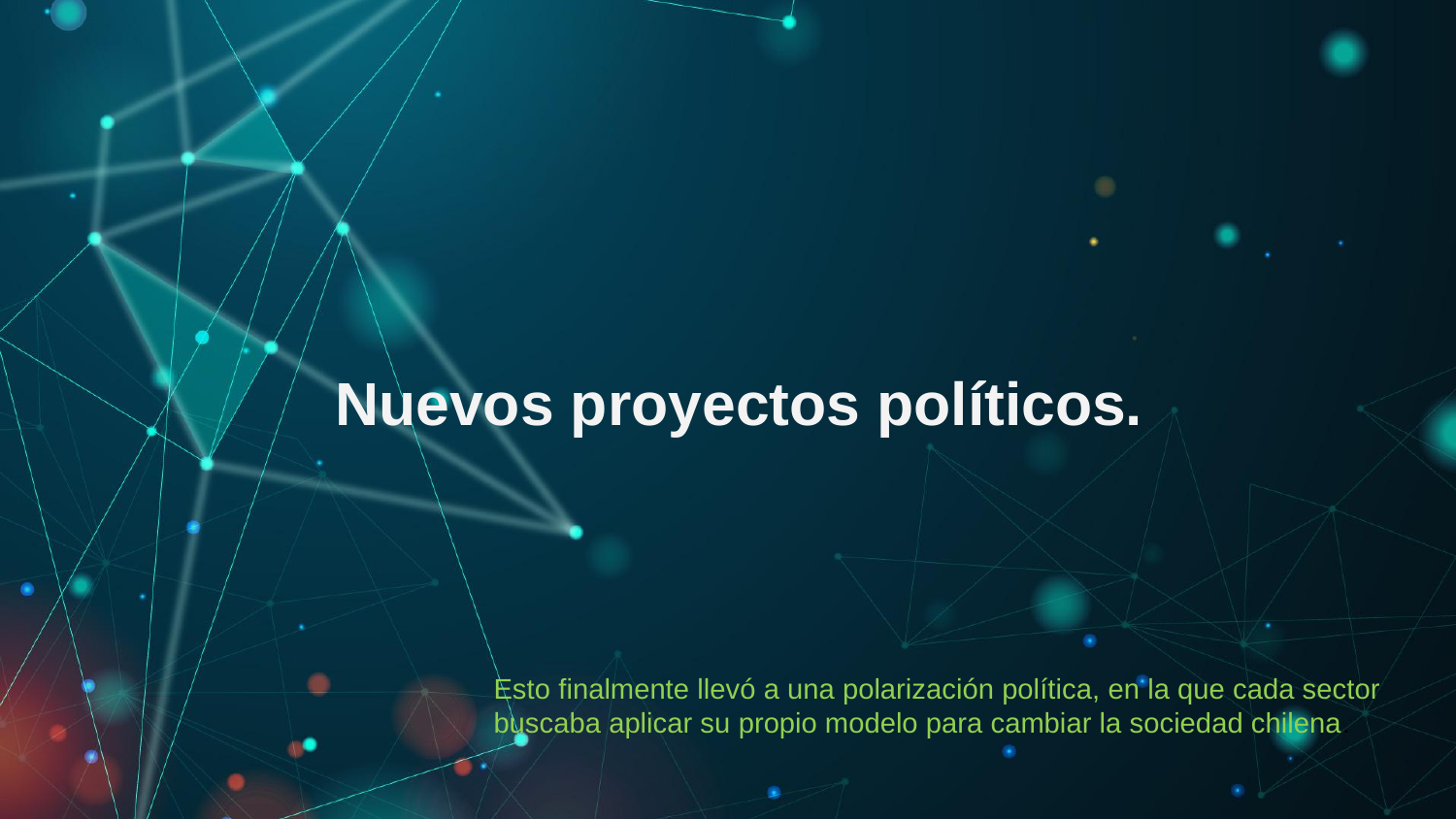

# Nuevos proyectos políticos.
Esto finalmente llevó a una polarización política, en la que cada sector buscaba aplicar su propio modelo para cambiar la sociedad chilena.